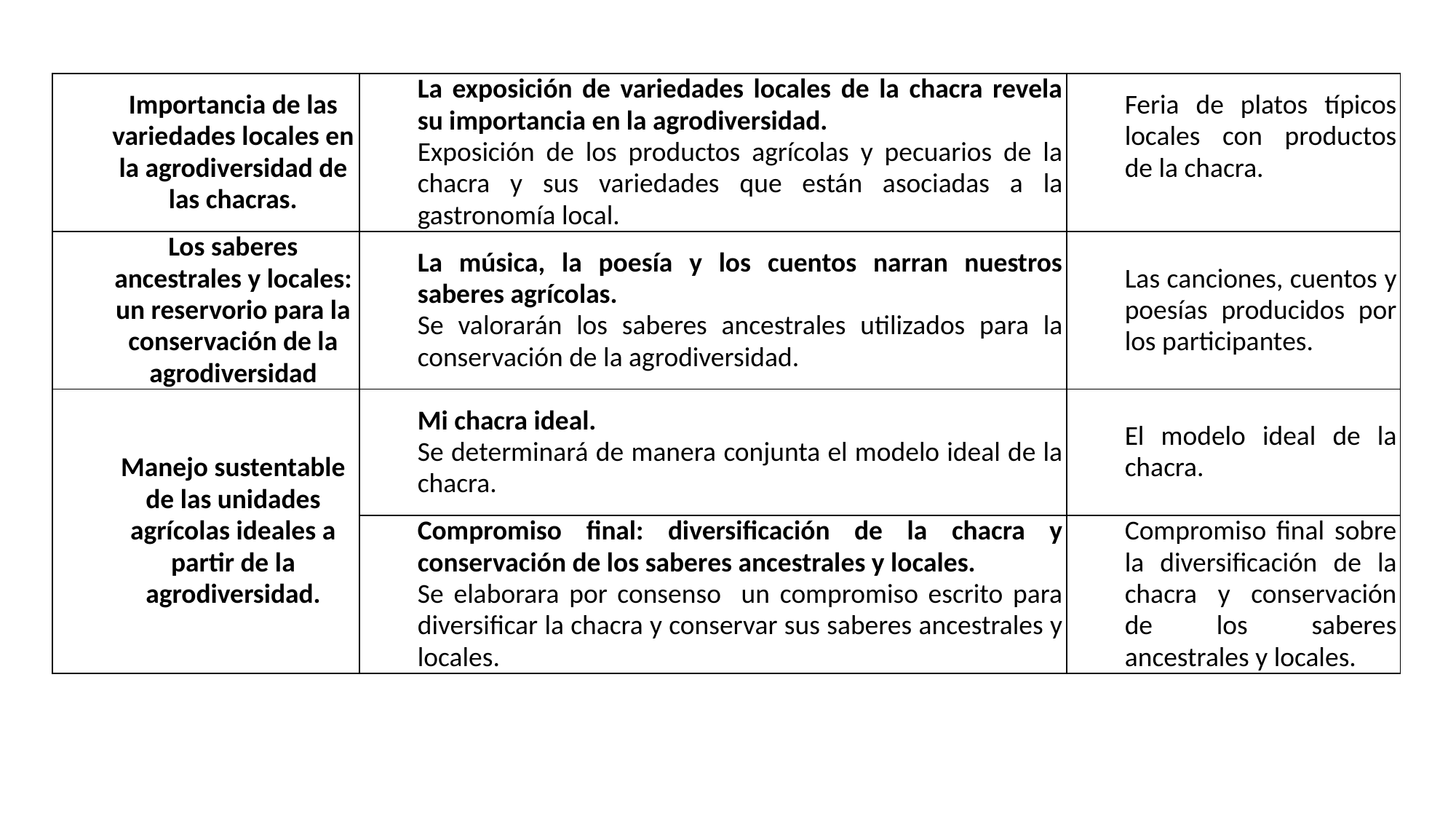

| Importancia de las variedades locales en la agrodiversidad de las chacras. | La exposición de variedades locales de la chacra revela su importancia en la agrodiversidad. Exposición de los productos agrícolas y pecuarios de la chacra y sus variedades que están asociadas a la gastronomía local. | Feria de platos típicos locales con productos de la chacra. |
| --- | --- | --- |
| Los saberes ancestrales y locales: un reservorio para la conservación de la agrodiversidad | La música, la poesía y los cuentos narran nuestros saberes agrícolas. Se valorarán los saberes ancestrales utilizados para la conservación de la agrodiversidad. | Las canciones, cuentos y poesías producidos por los participantes. |
| Manejo sustentable de las unidades agrícolas ideales a partir de la agrodiversidad. | Mi chacra ideal. Se determinará de manera conjunta el modelo ideal de la chacra. | El modelo ideal de la chacra. |
|  | Compromiso final: diversificación de la chacra y conservación de los saberes ancestrales y locales. Se elaborara por consenso un compromiso escrito para diversificar la chacra y conservar sus saberes ancestrales y locales. | Compromiso final sobre la diversificación de la chacra y conservación de los saberes ancestrales y locales. |